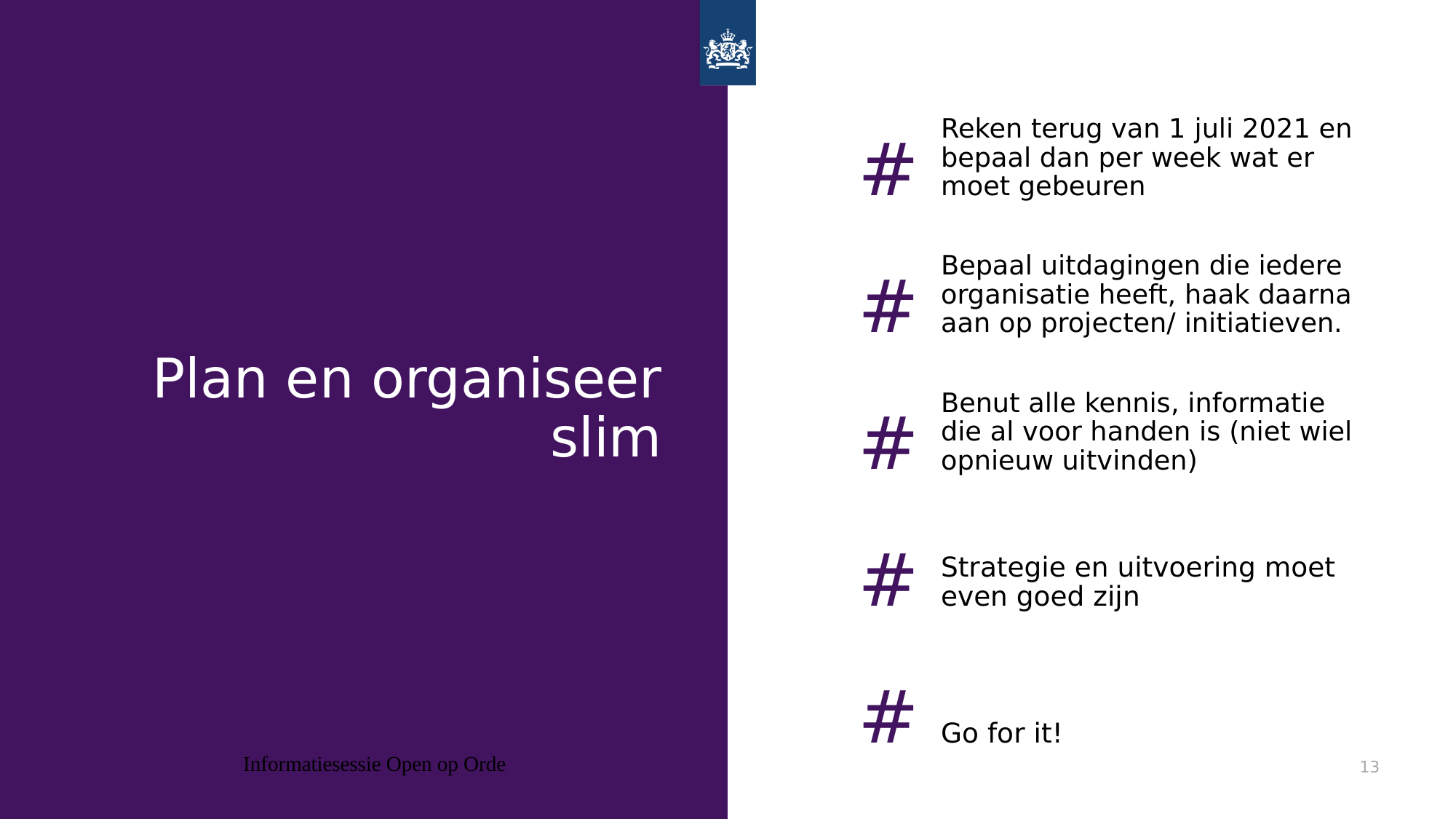

Reken terug van 1 juli 2021 en bepaal dan per week wat er moet gebeuren
#
Bepaal uitdagingen die iedere organisatie heeft, haak daarna aan op projecten/ initiatieven.
#
# Plan en organiseer slim
Benut alle kennis, informatie die al voor handen is (niet wiel opnieuw uitvinden)
#
Strategie en uitvoering moet even goed zijn
#
Go for it!
#
Informatiesessie Open op Orde
13